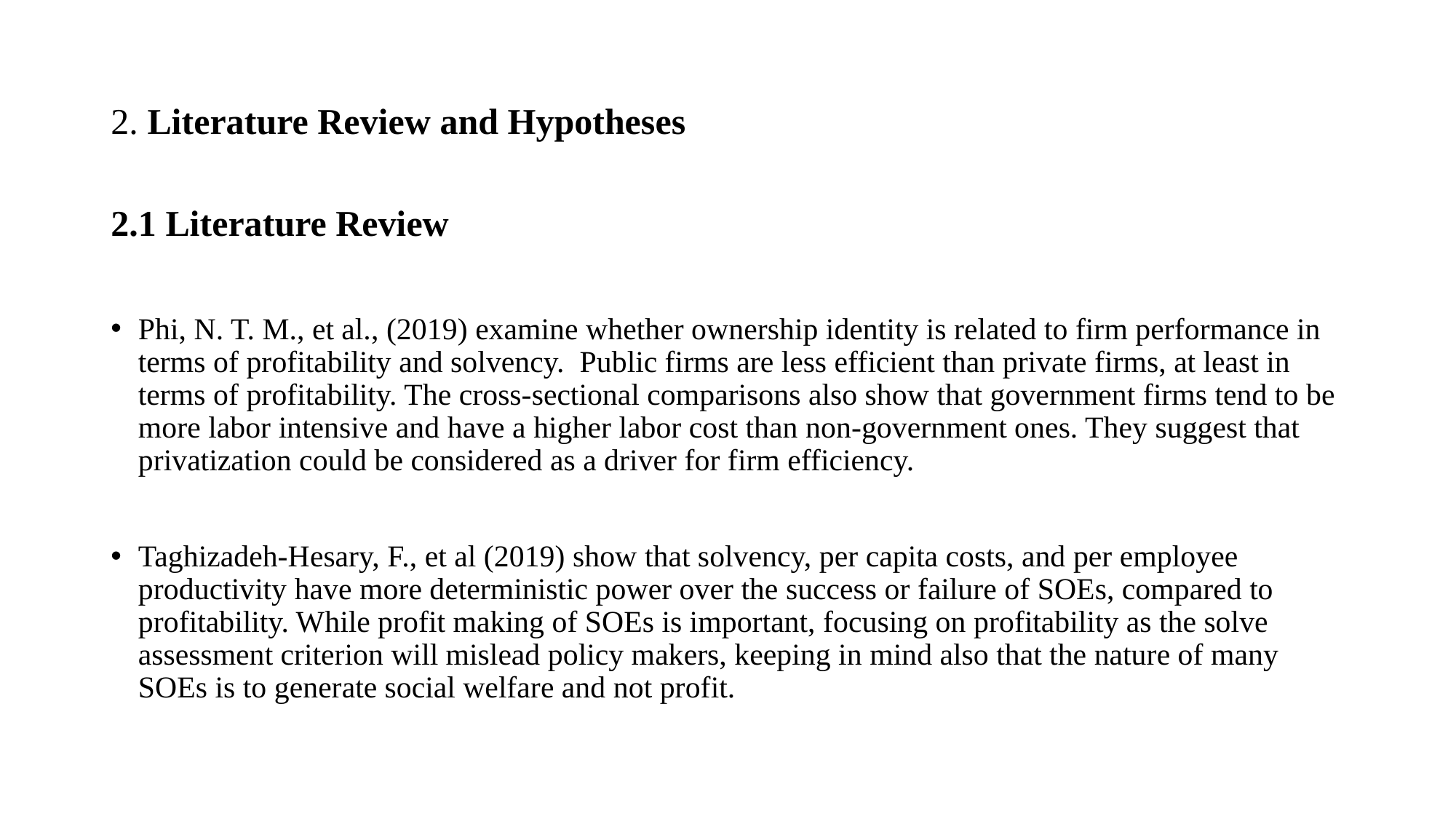

# 2. Literature Review and Hypotheses

2.1 Literature Review

Phi, N. T. M., et al., (2019) examine whether ownership identity is related to firm performance in terms of profitability and solvency.  Public firms are less efficient than private firms, at least in terms of profitability. The cross-sectional comparisons also show that government firms tend to be more labor intensive and have a higher labor cost than non-government ones. They suggest that privatization could be considered as a driver for firm efficiency.

Taghizadeh-Hesary, F., et al (2019) show that solvency, per capita costs, and per employee productivity have more deterministic power over the success or failure of SOEs, compared to profitability. While profit making of SOEs is important, focusing on profitability as the solve assessment criterion will mislead policy makers, keeping in mind also that the nature of many SOEs is to generate social welfare and not profit.